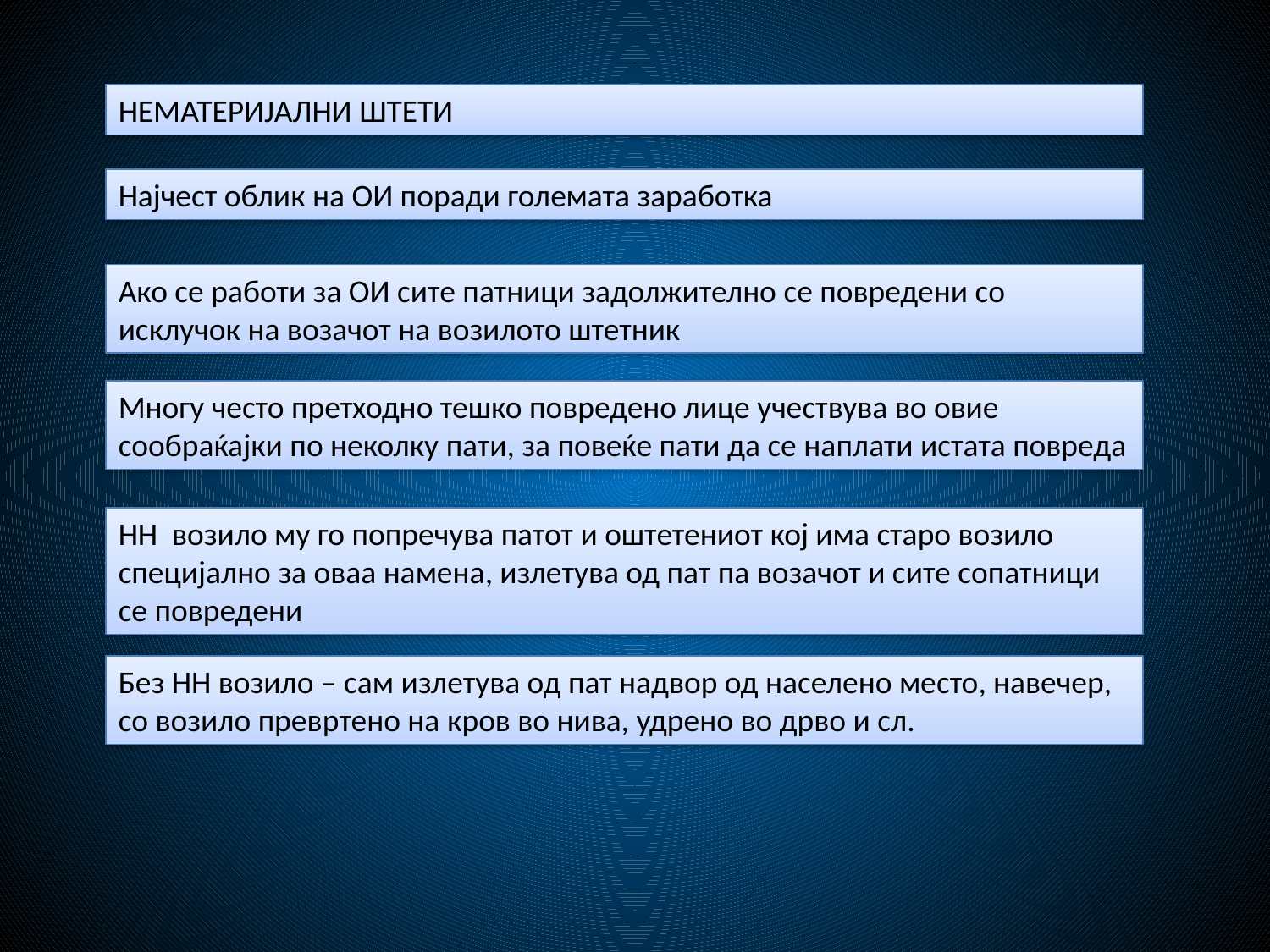

НЕМАТЕРИЈАЛНИ ШТЕТИ
Најчест облик на ОИ поради големата заработка
Ако се работи за ОИ сите патници задолжително се повредени со  исклучок на возачот на возилото штетник
Многу често претходно тешко повредено лице учествува во овие сообраќајки по неколку пати, за повеќе пати да се наплати истата повреда
НН  возило му го попречува патот и оштетениот кој има старо возило специјално за оваа намена, излетува од пат па возачот и сите сопатници се повредени
Без НН возило – сам излетува од пат надвор од населено место, навечер, со возило превртено на кров во нива, удрено во дрво и сл.